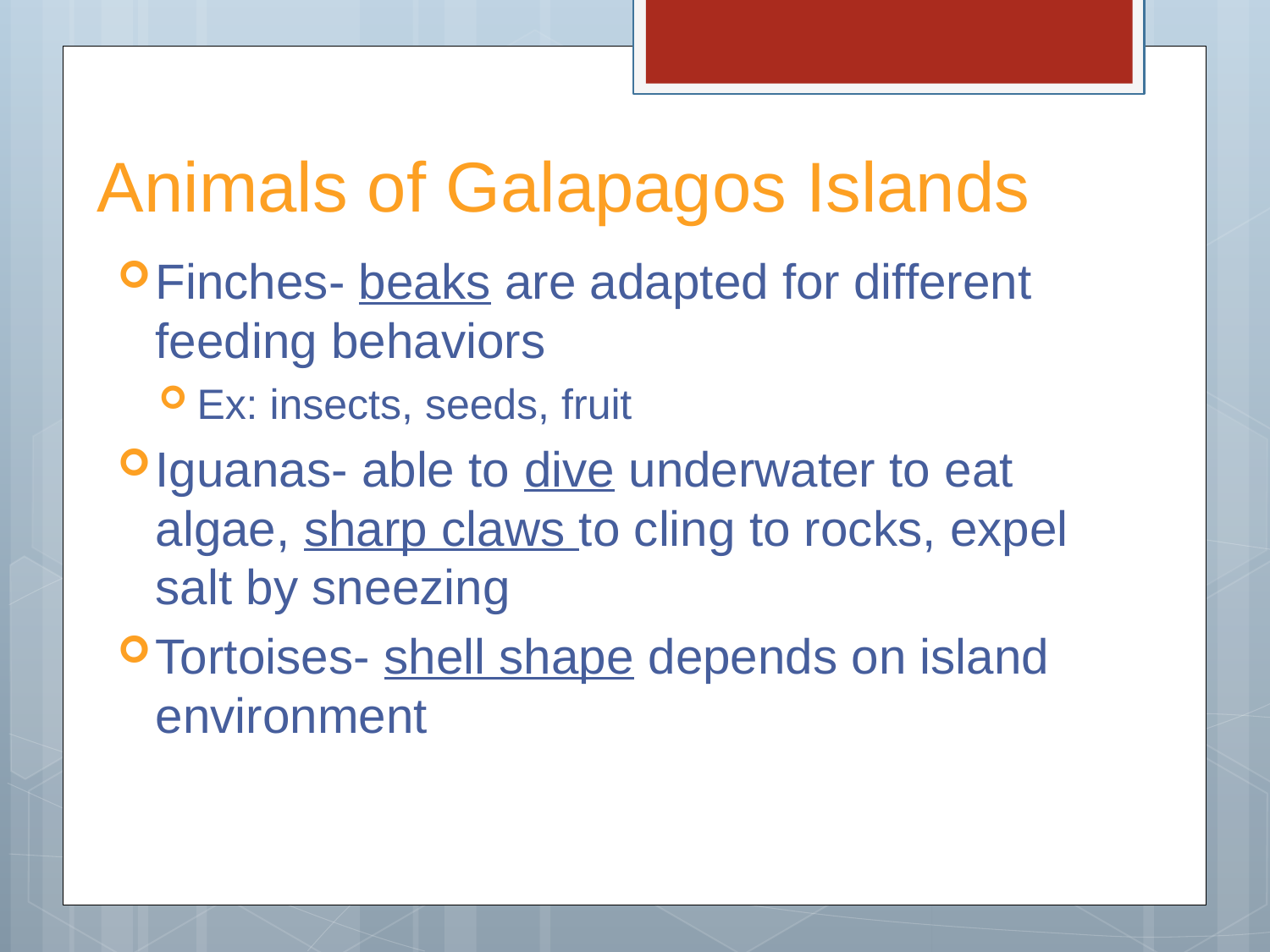

# Animals of Galapagos Islands
Finches- beaks are adapted for different feeding behaviors
Ex: insects, seeds, fruit
Iguanas- able to dive underwater to eat algae, sharp claws to cling to rocks, expel salt by sneezing
Tortoises- shell shape depends on island environment